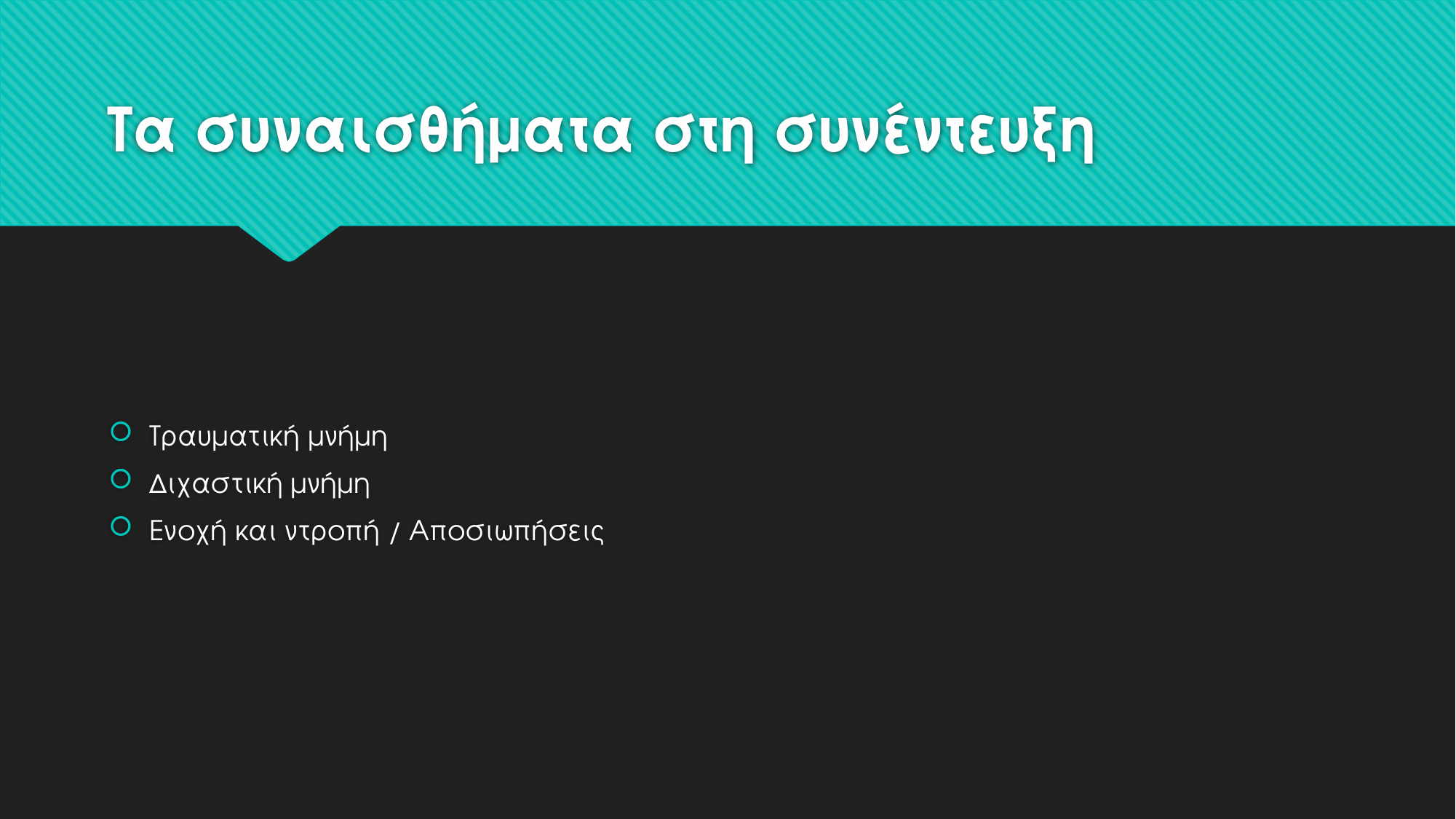

# Τα συναισθήματα στη συνέντευξη
Τραυματική μνήμη
Διχαστική μνήμη
Ενοχή και ντροπή / Αποσιωπήσεις